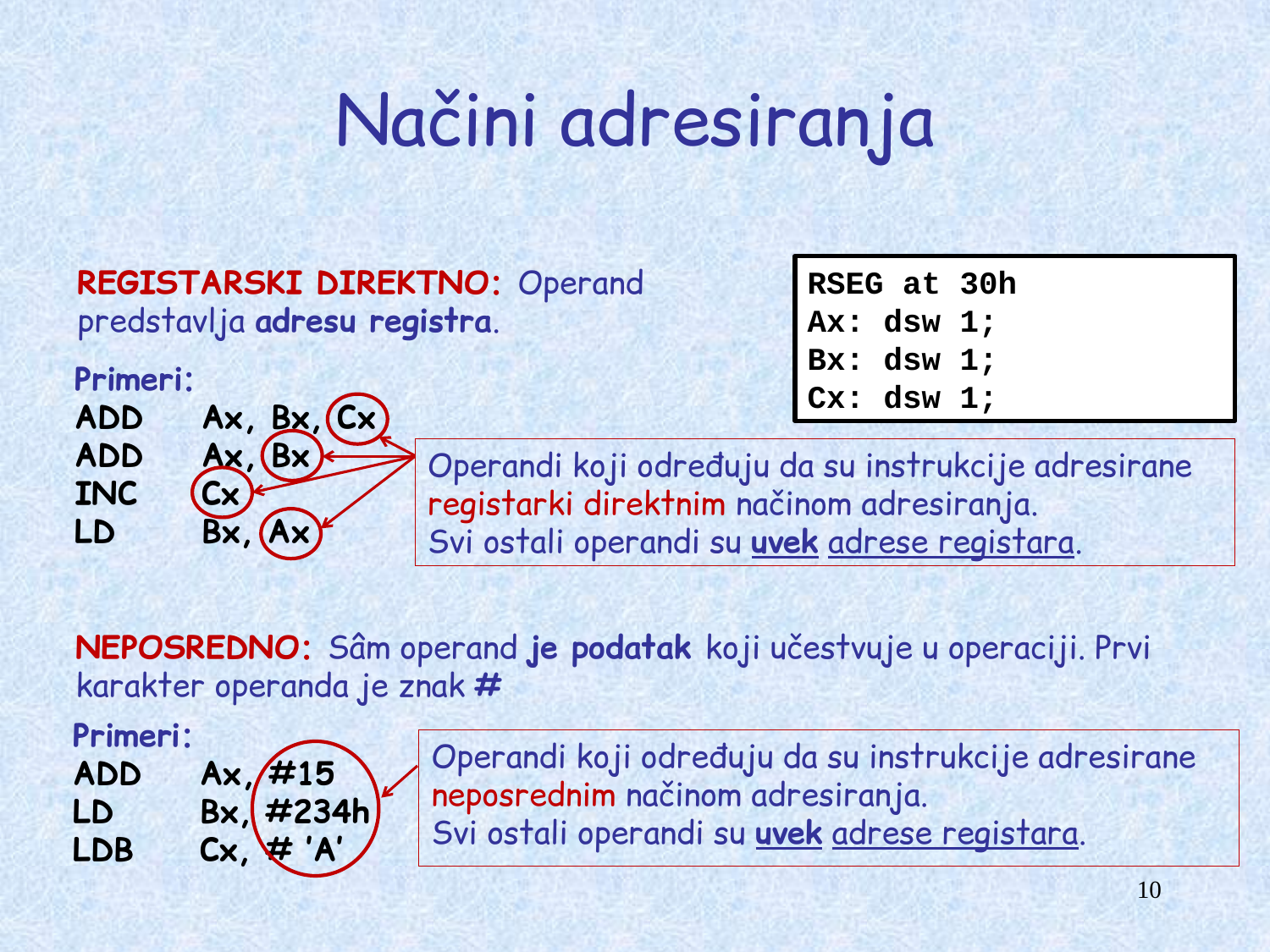

# Načini adresiranja
REGISTARSKI DIREKTNO: Operand predstavlja adresu registra.
RSEG at 30h
Ax: dsw 1;
Bx: dsw 1;
Cx: dsw 1;
Primeri:
ADD	Ax, Bx, Cx
ADD	Ax, Bx
INC	Cx
LD	Bx, Ax

Operandi koji određuju da su instrukcije adresirane registarki direktnim načinom adresiranja.
Svi ostali operandi su uvek adrese registara.

NEPOSREDNO: Sâm operand je podatak koji učestvuje u operaciji. Prvi karakter operanda je znak #
Primeri:
ADD	Ax, #15
LD	Bx, #234h
LDB	Cx, # ’A’

Operandi koji određuju da su instrukcije adresirane neposrednim načinom adresiranja.
Svi ostali operandi su uvek adrese registara.

10